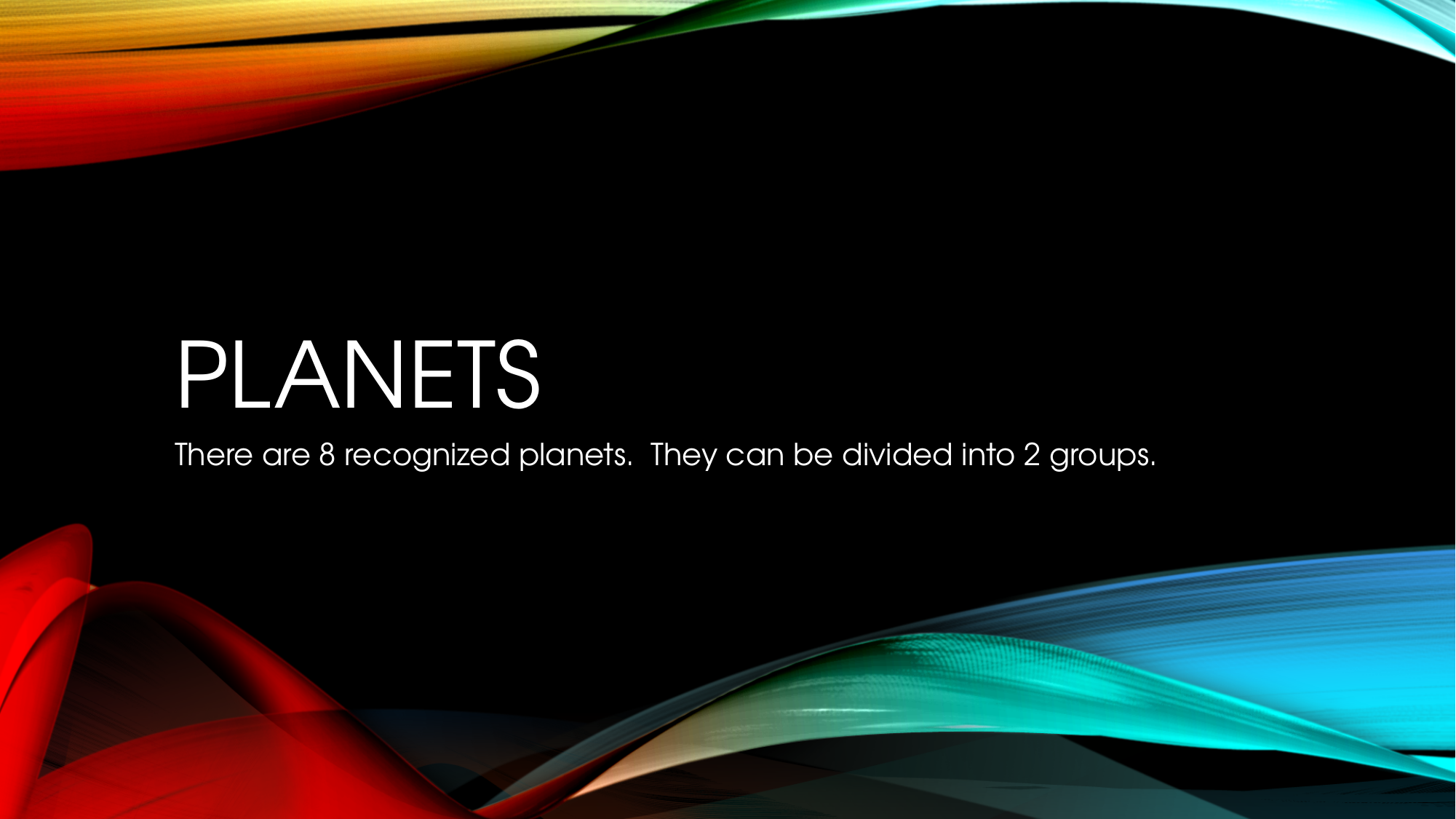

# Planets
There are 8 recognized planets.  They can be divided into 2 groups.